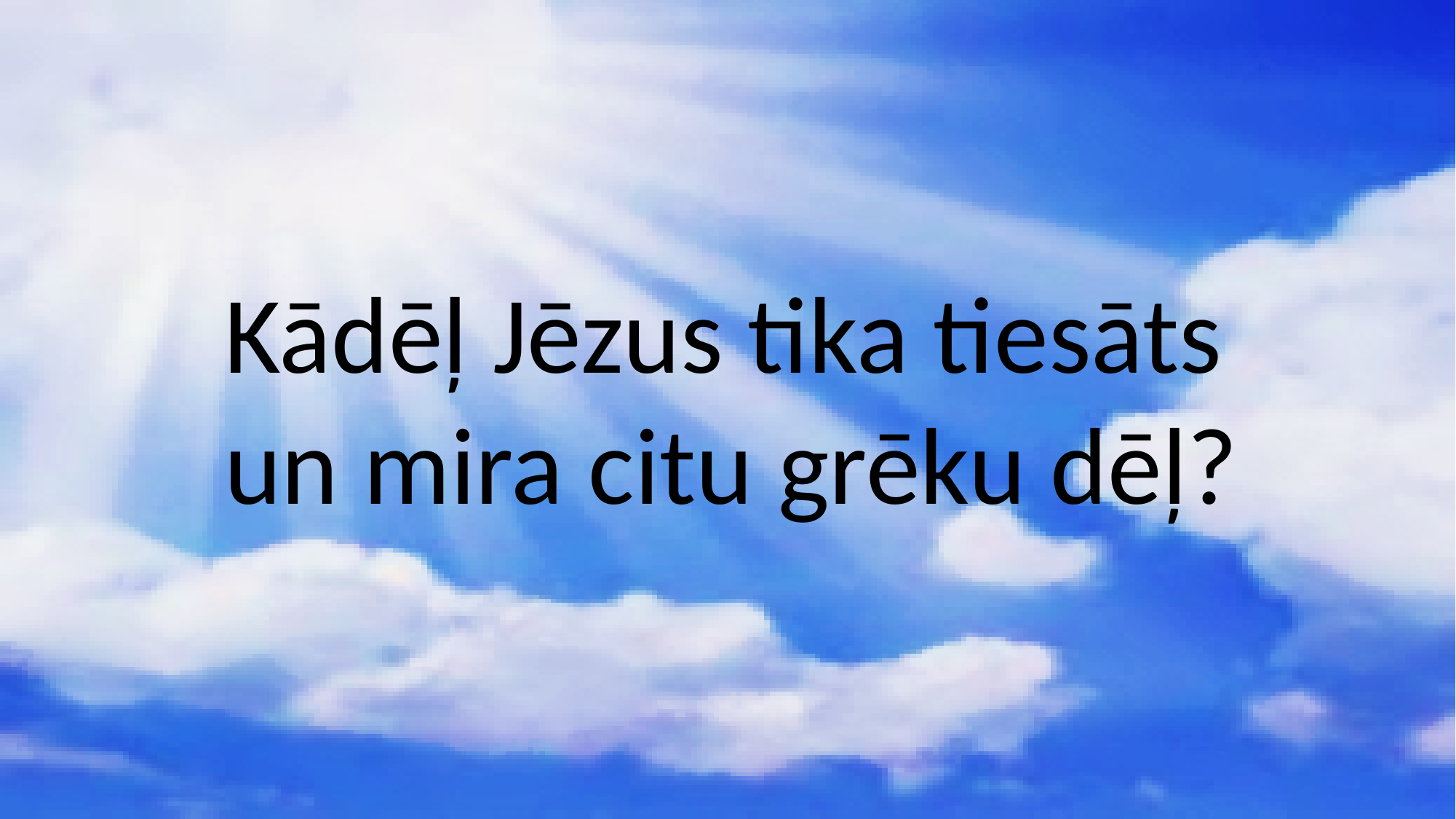

Kādēļ Jēzus tika tiesāts un mira citu grēku dēļ?